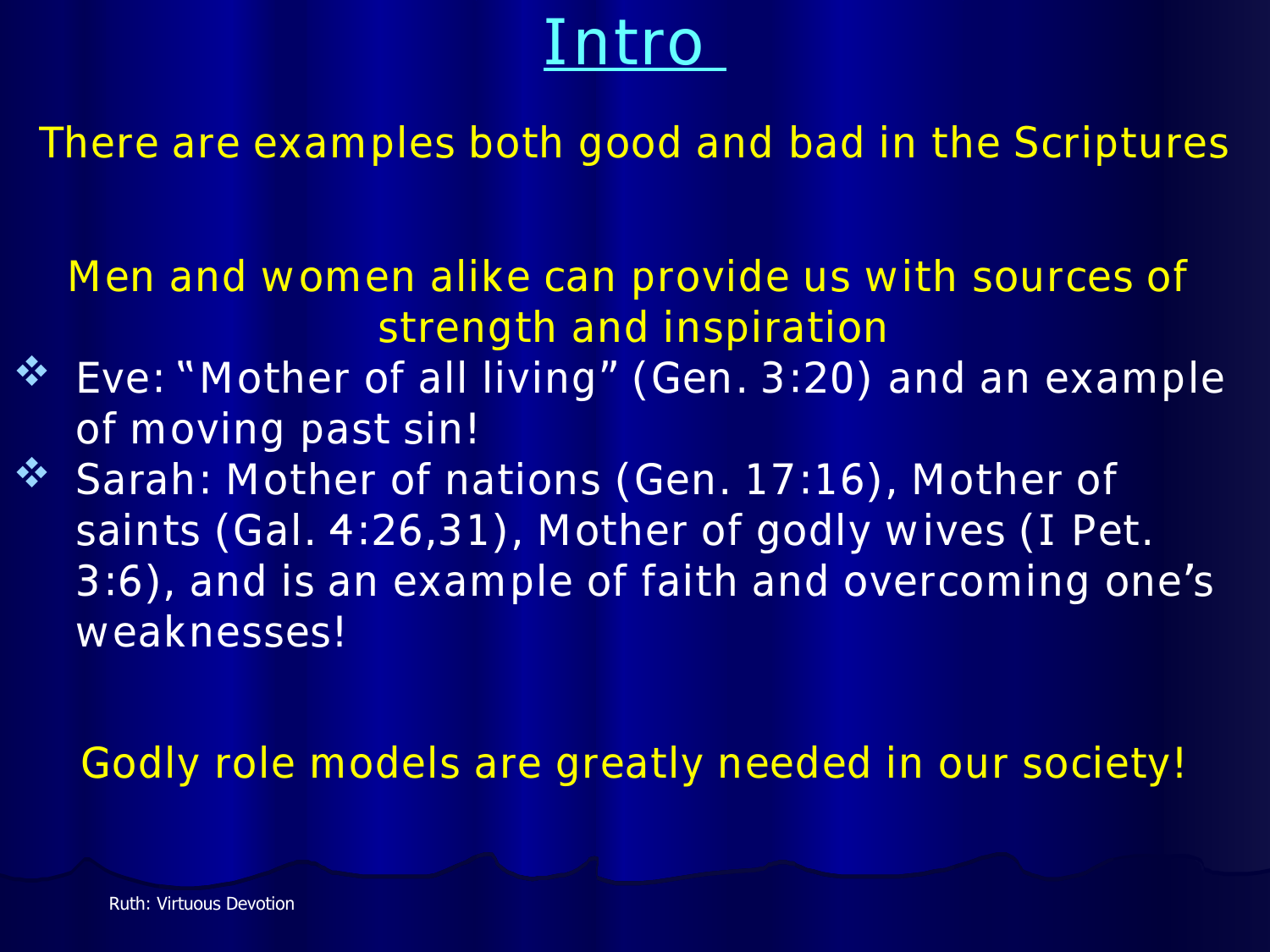

# Intro
There are examples both good and bad in the Scriptures
Men and women alike can provide us with sources of
strength and inspiration
Eve: “Mother of all living” (Gen. 3:20) and an example of moving past sin!
Sarah: Mother of nations (Gen. 17:16), Mother of saints (Gal. 4:26,31), Mother of godly wives (I Pet. 3:6), and is an example of faith and overcoming one’s weaknesses!
Godly role models are greatly needed in our society!
Ruth: Virtuous Devotion